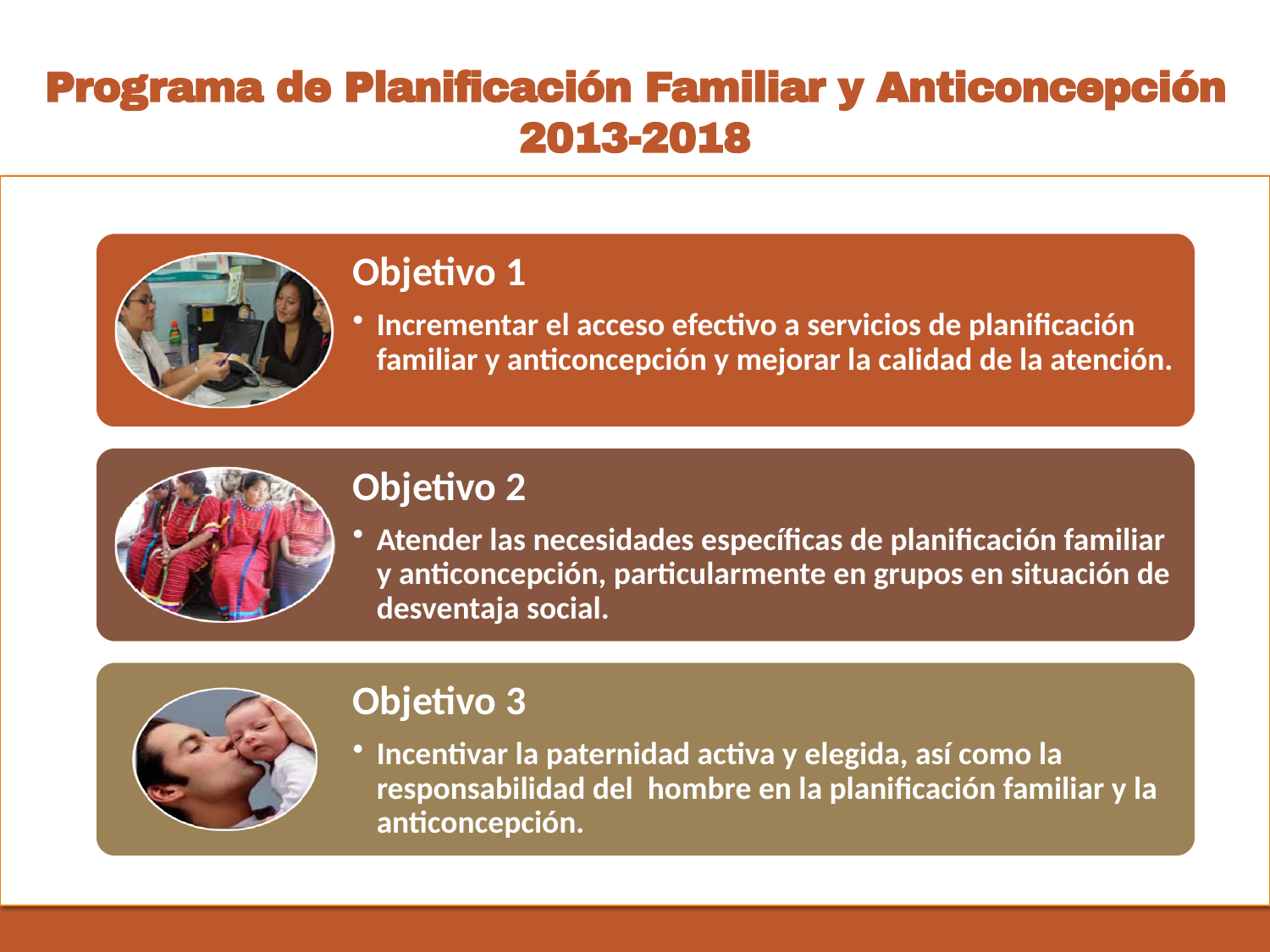

Programa de Planificación Familiar y Anticoncepción 2013-2018
Objetivo 1
Incrementar el acceso efectivo a servicios de planificación familiar y anticoncepción y mejorar la calidad de la atención.
Objetivo 2
Atender las necesidades específicas de planificación familiar y anticoncepción, particularmente en grupos en situación de desventaja social.
Objetivo 3
Incentivar la paternidad activa y elegida, así como la responsabilidad del  hombre en la planificación familiar y la anticoncepción.